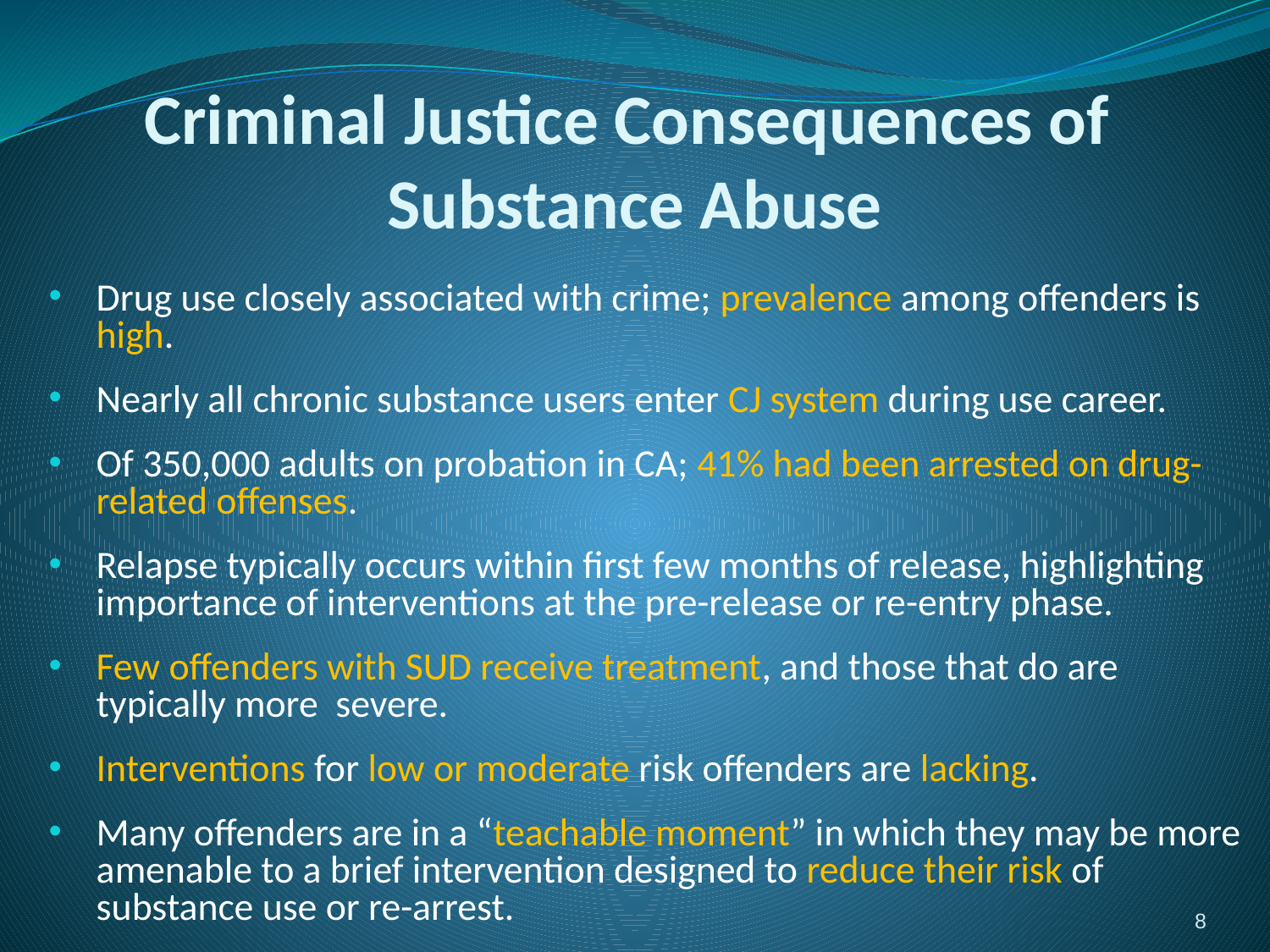

# Criminal Justice Consequences of Substance Abuse
Drug use closely associated with crime; prevalence among offenders is high.
Nearly all chronic substance users enter CJ system during use career.
Of 350,000 adults on probation in CA; 41% had been arrested on drug-related offenses.
Relapse typically occurs within first few months of release, highlighting importance of interventions at the pre-release or re-entry phase.
Few offenders with SUD receive treatment, and those that do are typically more  severe.
Interventions for low or moderate risk offenders are lacking.
Many offenders are in a “teachable moment” in which they may be more amenable to a brief intervention designed to reduce their risk of substance use or re-arrest.

8